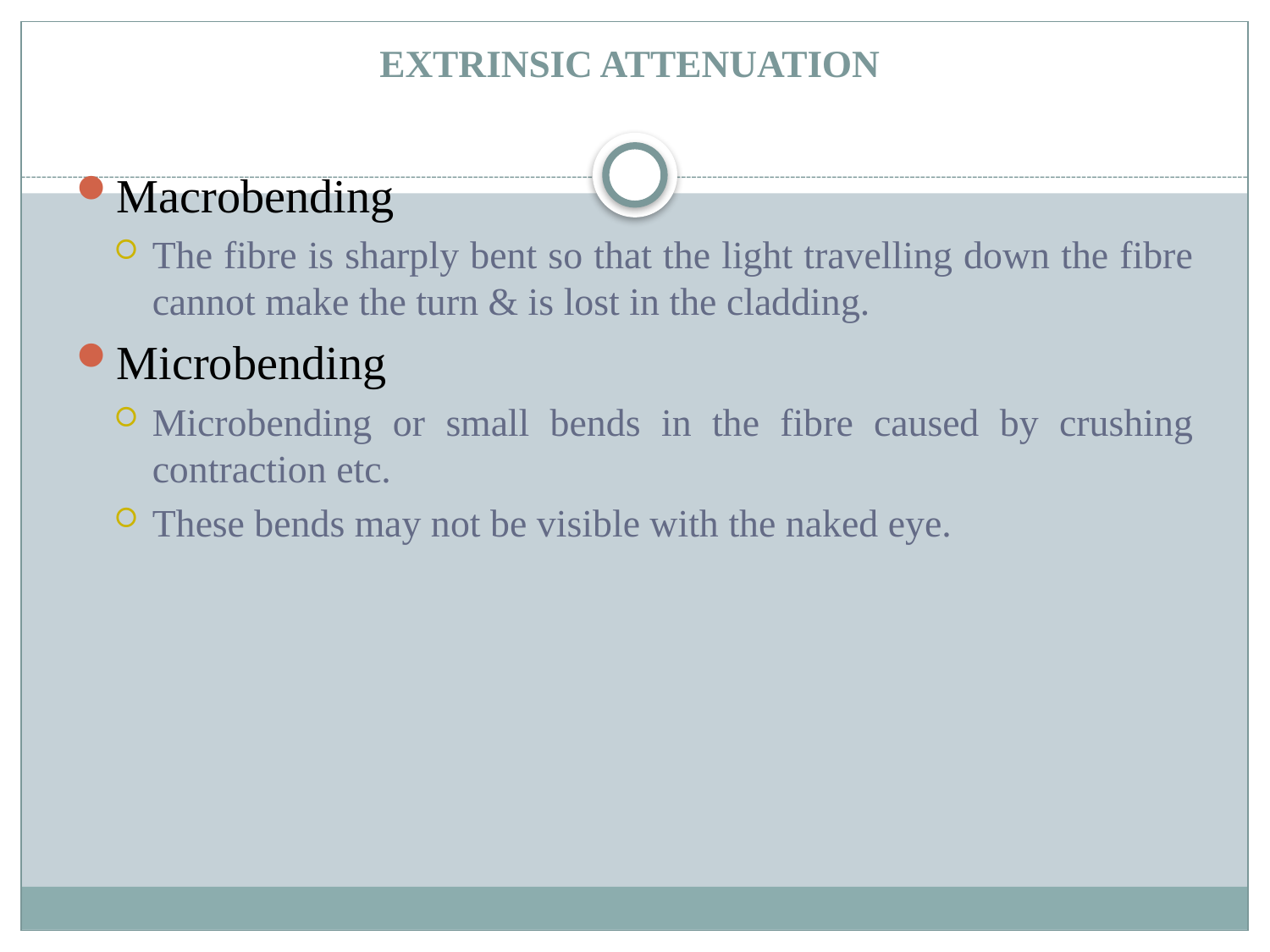

# EXTRINSIC ATTENUATION
Macrobending
The fibre is sharply bent so that the light travelling down the fibre cannot make the turn & is lost in the cladding.
Microbending
Microbending or small bends in the fibre caused by crushing contraction etc.
These bends may not be visible with the naked eye.